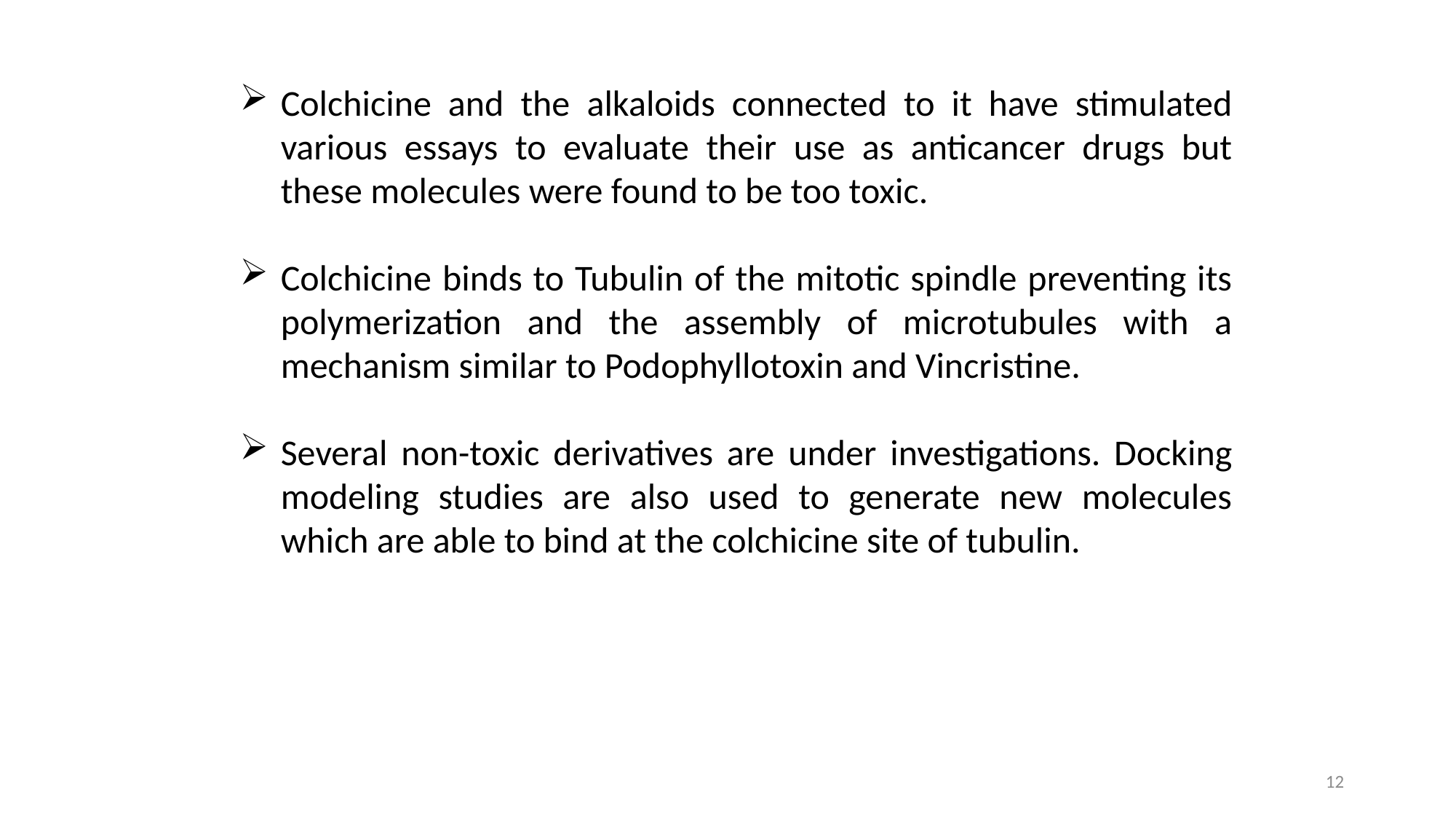

Colchicine and the alkaloids connected to it have stimulated various essays to evaluate their use as anticancer drugs but these molecules were found to be too toxic.

Colchicine binds to Tubulin of the mitotic spindle preventing its polymerization and the assembly of microtubules with a mechanism similar to Podophyllotoxin and Vincristine.

Several non-toxic derivatives are under investigations. Docking modeling studies are also used to generate new molecules which are able to bind at the colchicine site of tubulin.
12